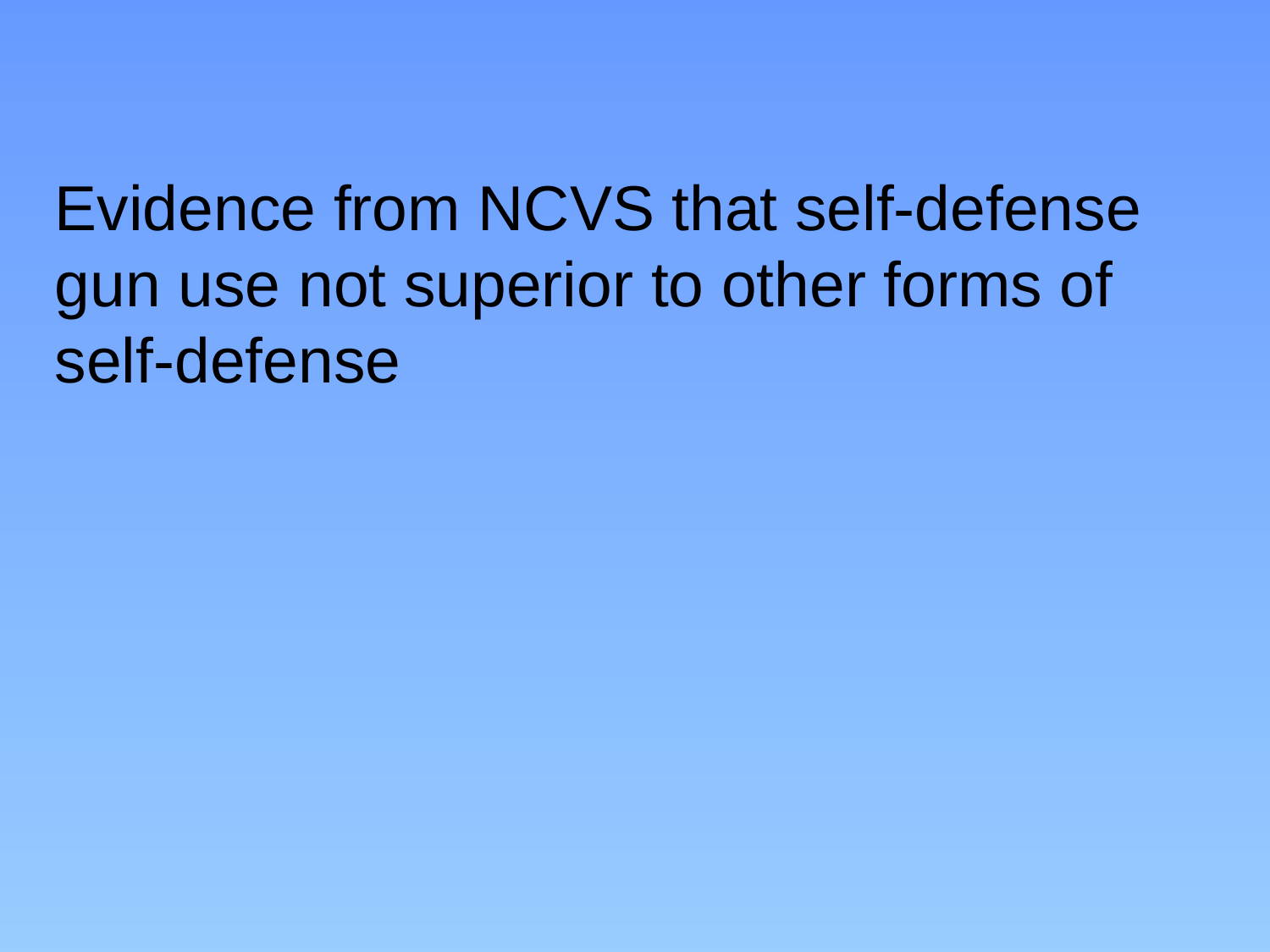

Evidence from NCVS that self-defense gun use not superior to other forms of self-defense